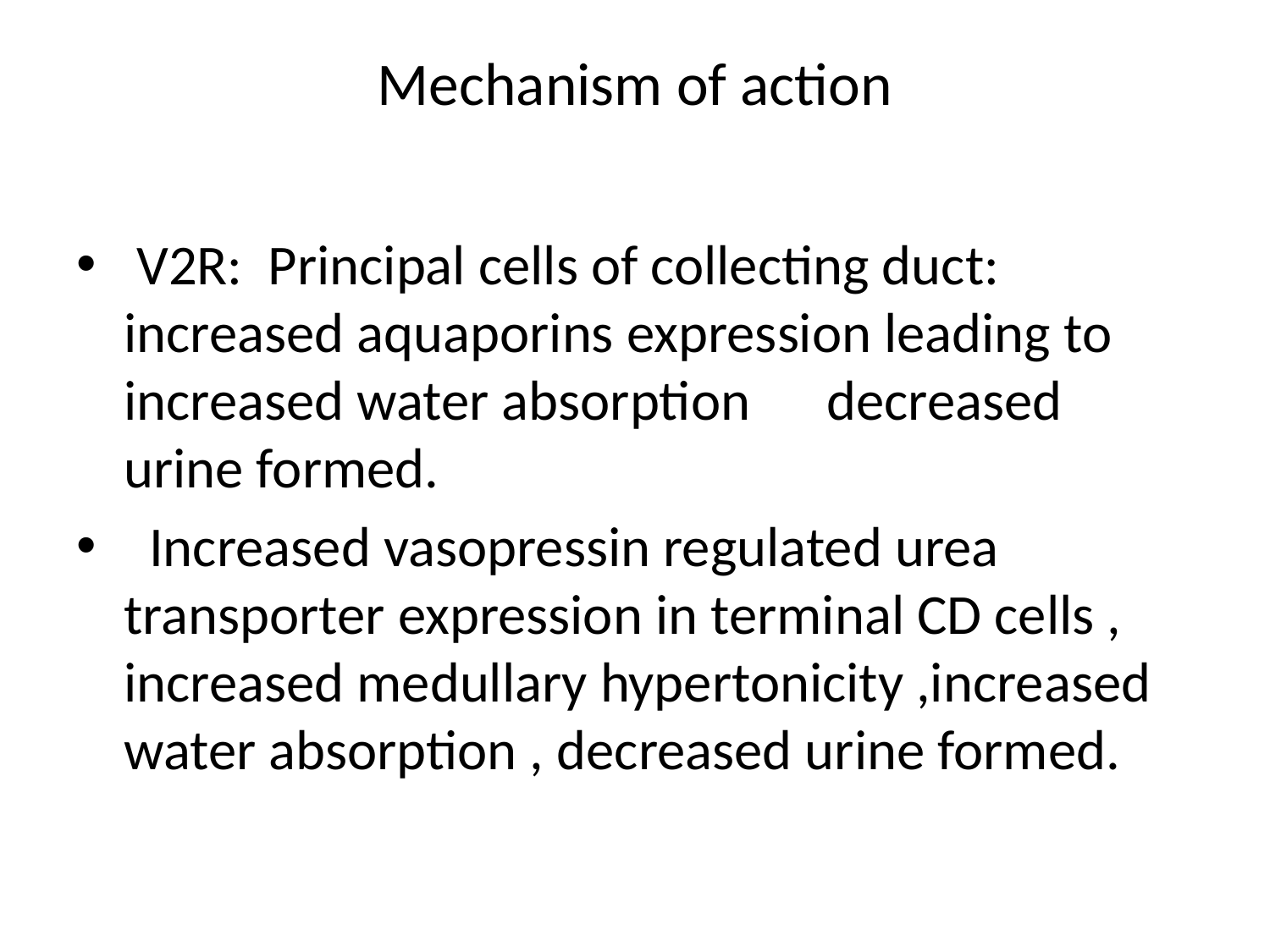

# Mechanism of action
 V2R:  Principal cells of collecting duct: increased aquaporins expression leading to increased water absorption      decreased urine formed.
  Increased vasopressin regulated urea transporter expression in terminal CD cells ,     increased medullary hypertonicity ,increased water absorption , decreased urine formed.